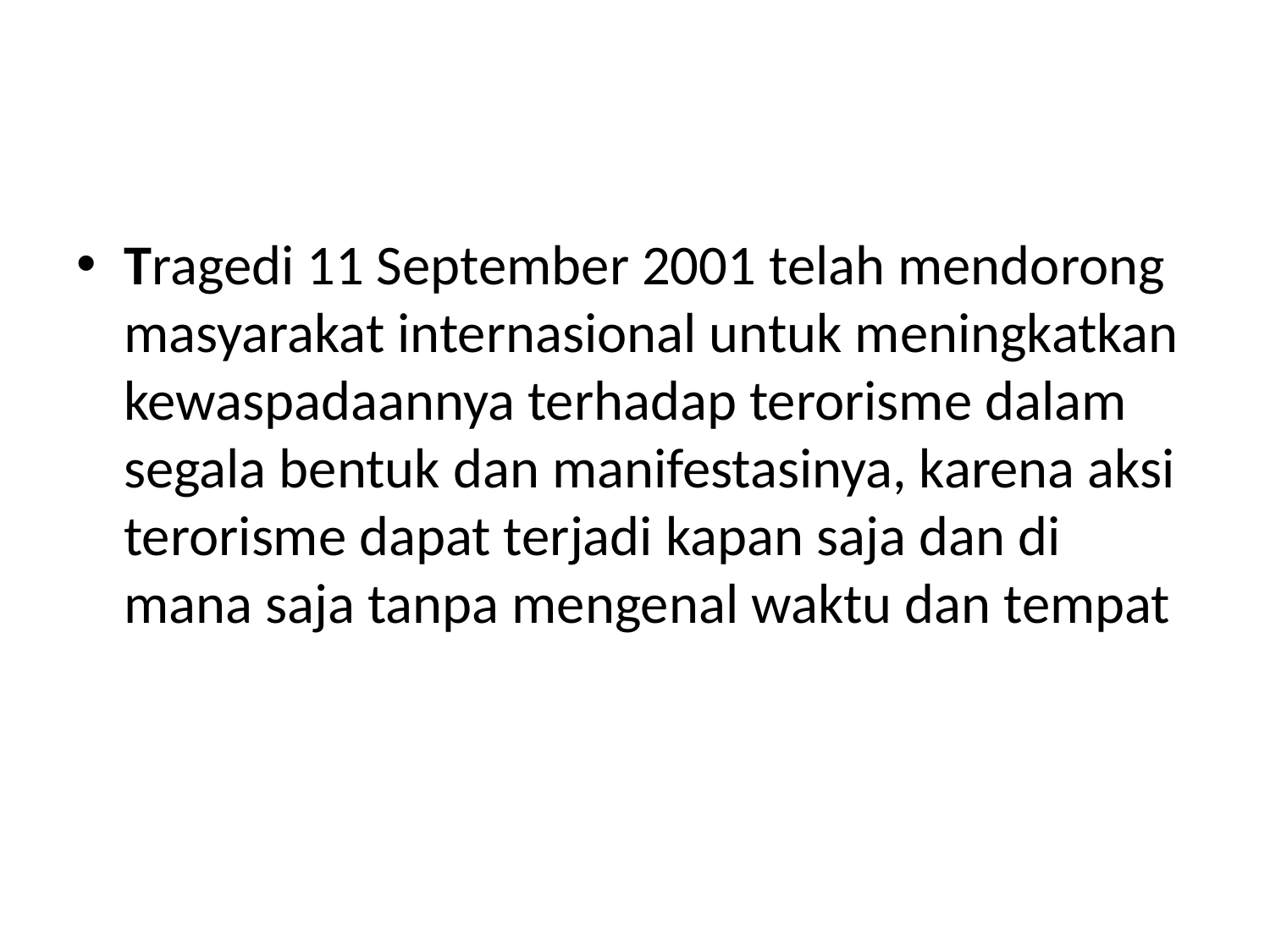

#
Tragedi 11 September 2001 telah mendorong masyarakat internasional untuk meningkatkan kewaspadaannya terhadap terorisme dalam segala bentuk dan manifestasinya, karena aksi terorisme dapat terjadi kapan saja dan di mana saja tanpa mengenal waktu dan tempat